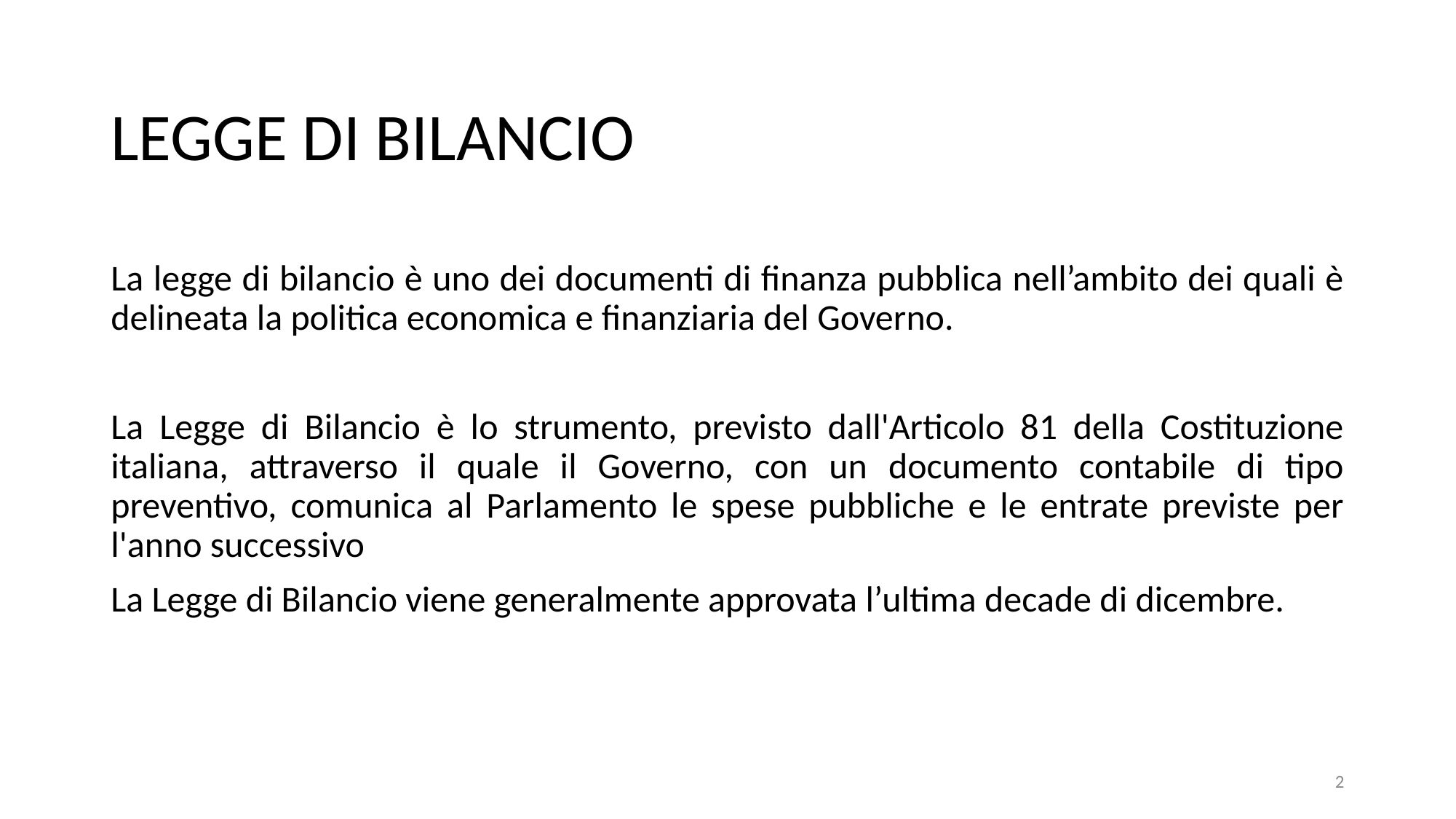

# LEGGE DI BILANCIO
La legge di bilancio è uno dei documenti di finanza pubblica nell’ambito dei quali è delineata la politica economica e finanziaria del Governo.

La Legge di Bilancio è lo strumento, previsto dall'Articolo 81 della Costituzione italiana, attraverso il quale il Governo, con un documento contabile di tipo preventivo, comunica al Parlamento le spese pubbliche e le entrate previste per l'anno successivo
La Legge di Bilancio viene generalmente approvata l’ultima decade di dicembre.

2